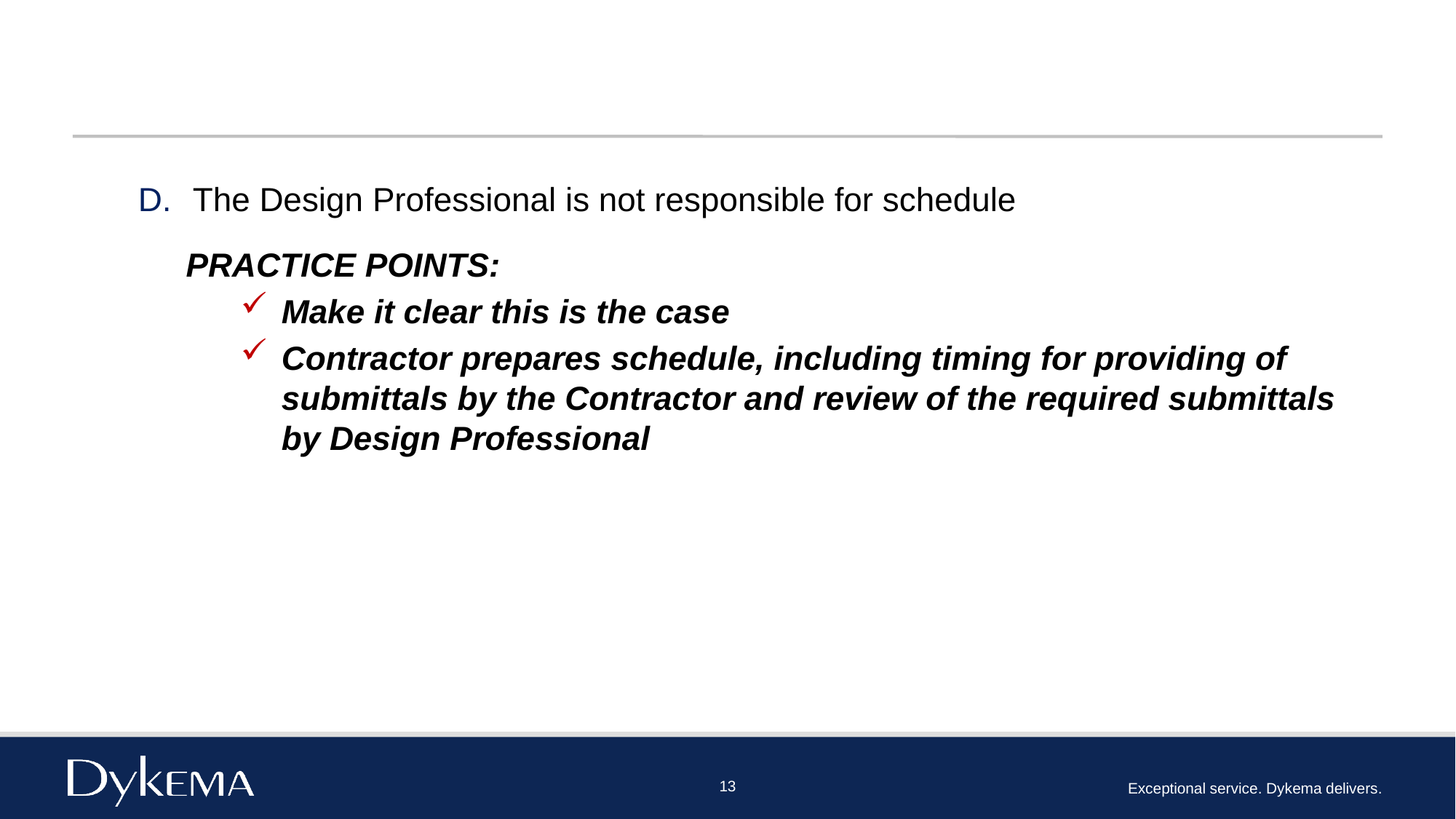

#
The Design Professional is not responsible for schedule
PRACTICE POINTS:
Make it clear this is the case
Contractor prepares schedule, including timing for providing of submittals by the Contractor and review of the required submittals by Design Professional